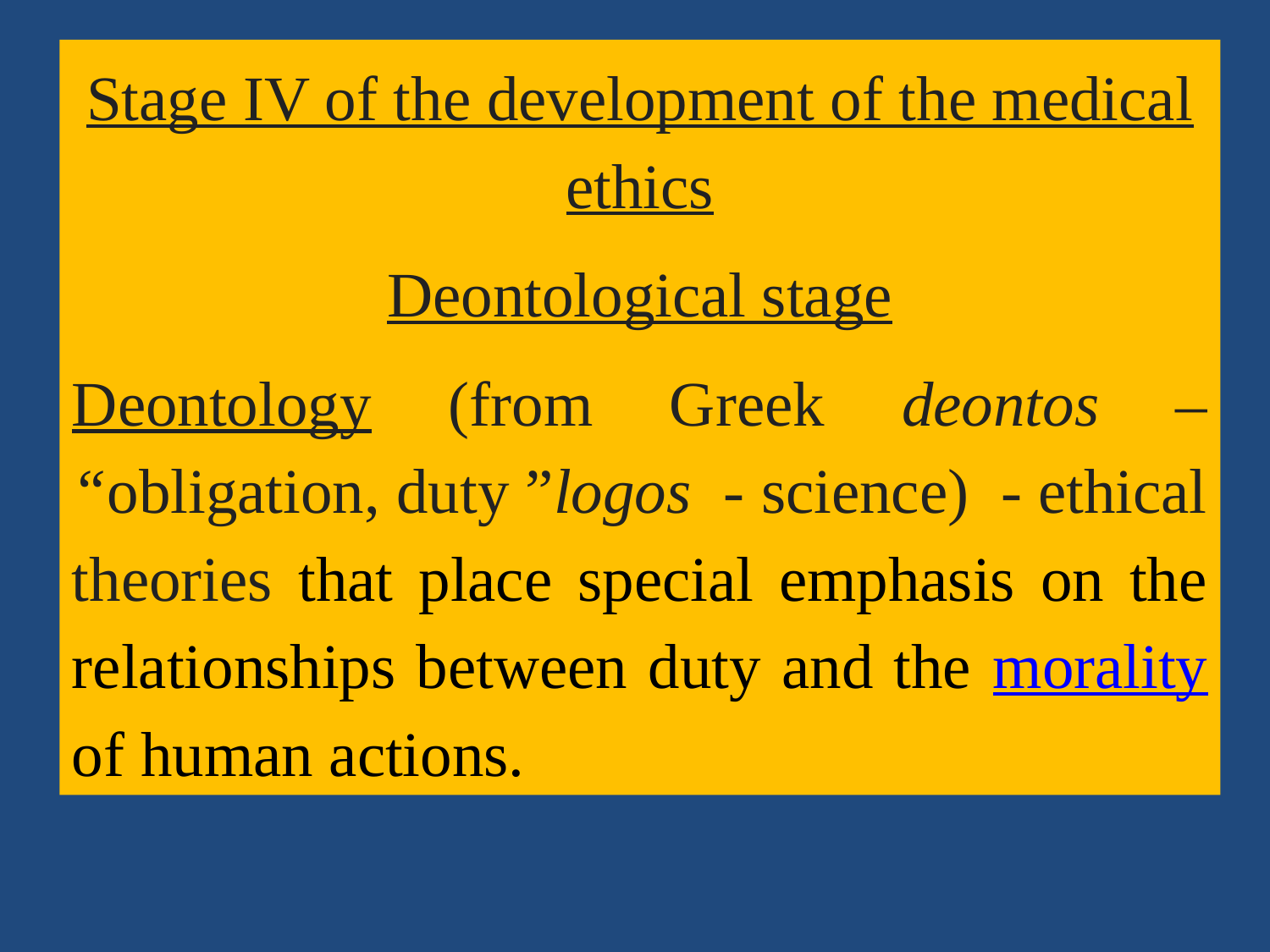

Stage IV of the development of the medical ethics
Deontological stage
Deontology (from Greek deontos – “obligation, duty ”logos  - science)  - ethical theories that place special emphasis on the relationships between duty and the morality of human actions.